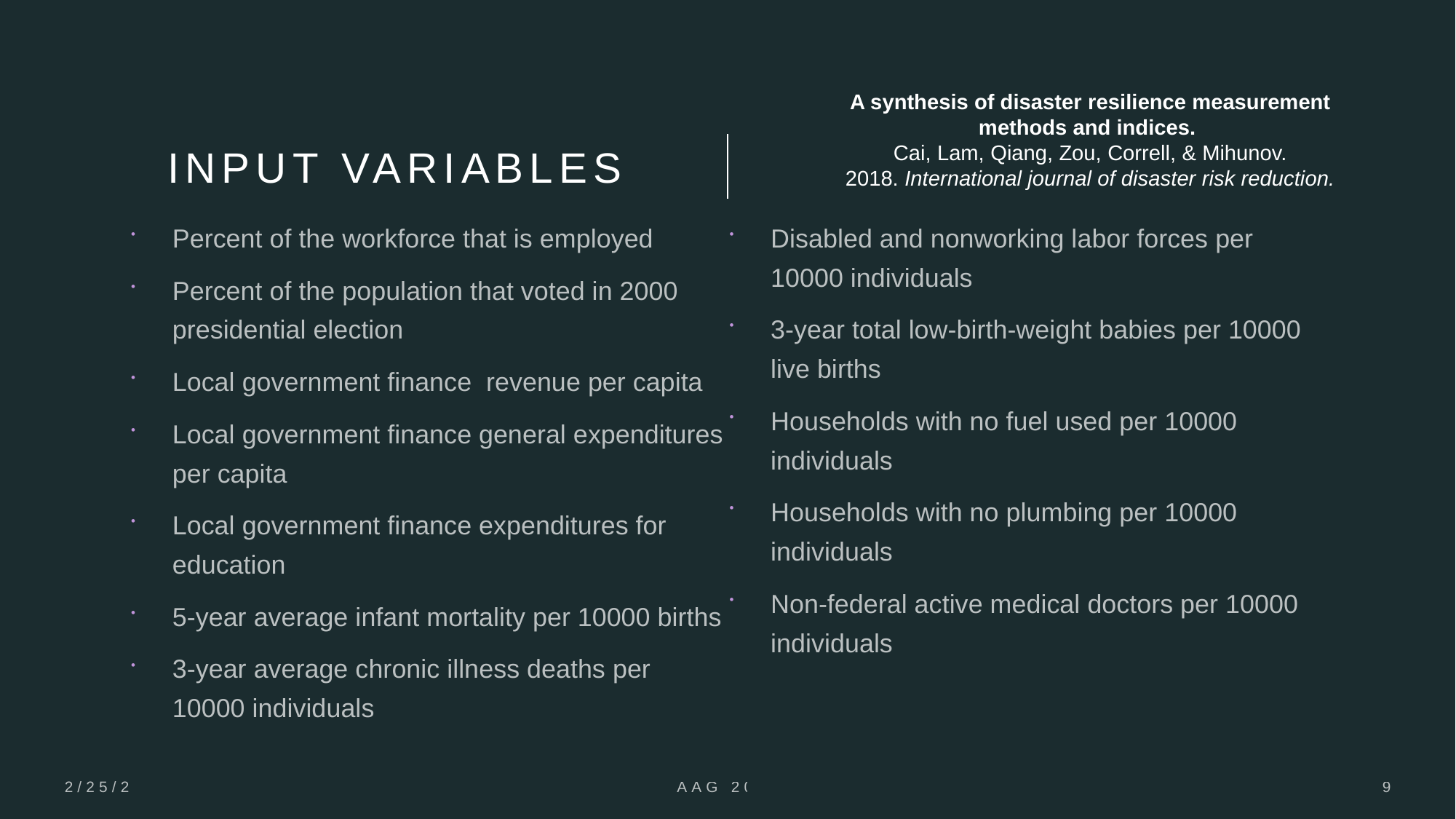

# Input variables
A synthesis of disaster resilience measurement methods and indices.
Cai, Lam, Qiang, Zou, Correll, & Mihunov. 2018. International journal of disaster risk reduction.
Percent of the workforce that is employed
Percent of the population that voted in 2000 presidential election
Local government finance  revenue per capita
Local government finance general expenditures per capita
Local government finance expenditures for education
5-year average infant mortality per 10000 births
3-year average chronic illness deaths per 10000 individuals
Disabled and nonworking labor forces per 10000 individuals
3-year total low-birth-weight babies per 10000 live births
Households with no fuel used per 10000 individuals
Households with no plumbing per 10000 individuals
Non-federal active medical doctors per 10000 individuals

2/25/2022
AAG 2022
9